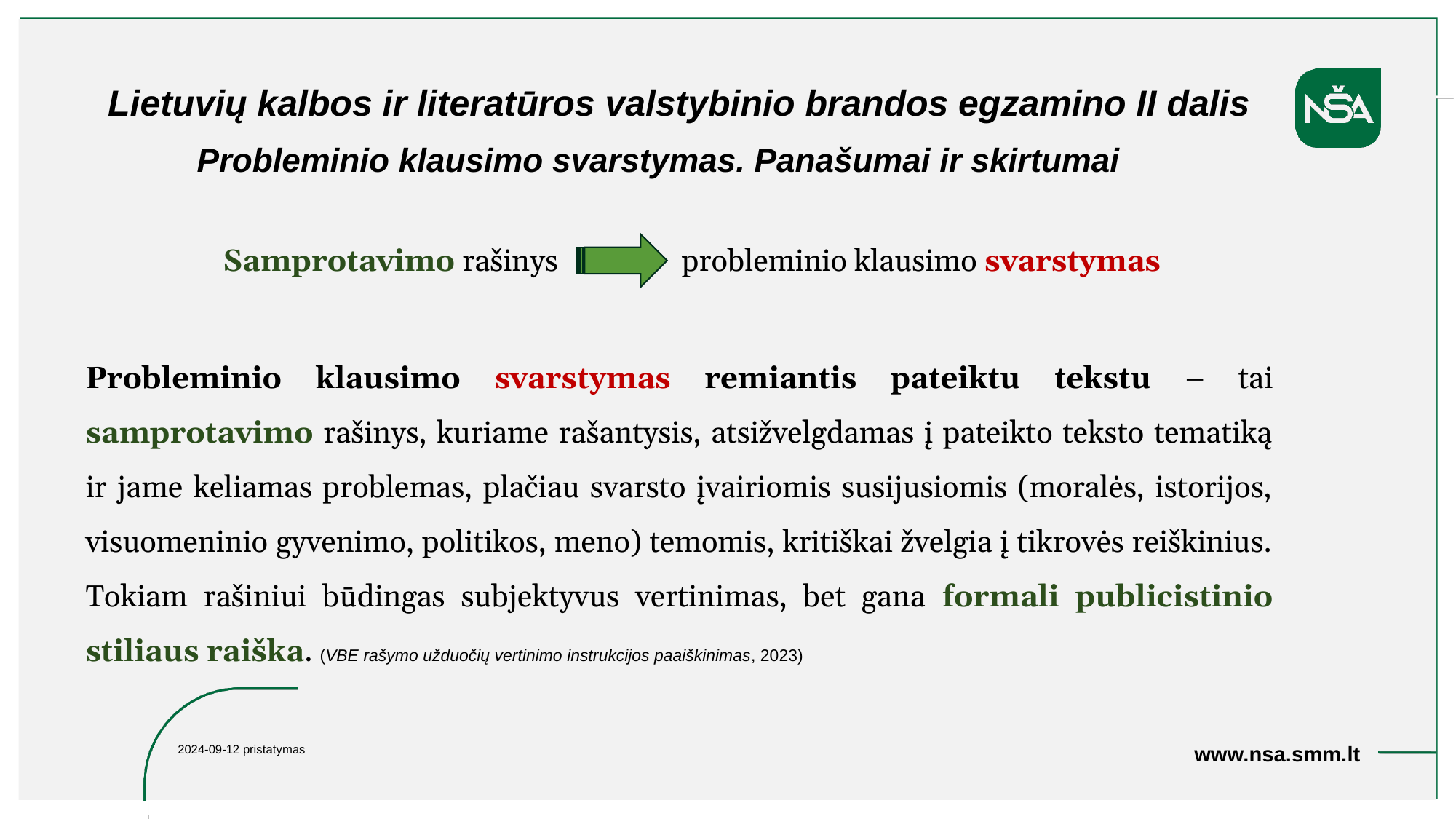

Lietuvių kalbos ir literatūros valstybinio brandos egzamino II dalis
            Probleminio klausimo svarstymas. Panašumai ir skirtumai

   Samprotavimo rašinys                 probleminio klausimo svarstymas

Probleminio klausimo svarstymas remiantis pateiktu tekstu – tai samprotavimo rašinys, kuriame rašantysis, atsižvelgdamas į pateikto teksto tematiką ir jame keliamas problemas, plačiau svarsto įvairiomis susijusiomis (moralės, istorijos, visuomeninio gyvenimo, politikos, meno) temomis, kritiškai žvelgia į tikrovės reiškinius. Tokiam rašiniui būdingas subjektyvus vertinimas, bet gana formali publicistinio stiliaus raiška. (VBE rašymo užduočių vertinimo instrukcijos paaiškinimas, 2023)

2024-09-12 pristatymas